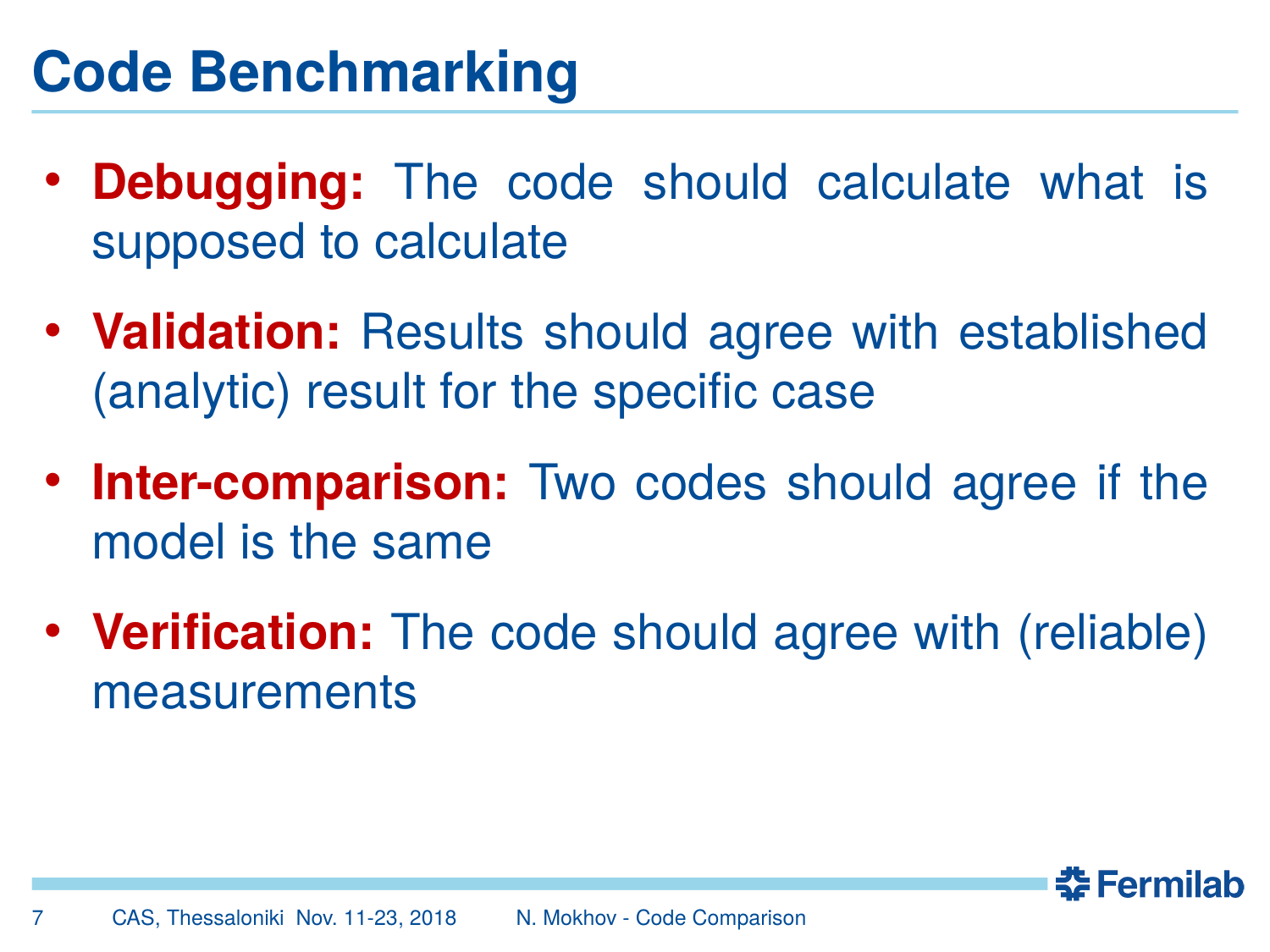

# Code Benchmarking
Debugging: The code should calculate what is supposed to calculate
Validation: Results should agree with established (analytic) result for the specific case
Inter-comparison: Two codes should agree if the model is the same
Verification: The code should agree with (reliable) measurements
7
CAS, Thessaloniki  Nov. 11-23, 2018          N. Mokhov - Code Comparison